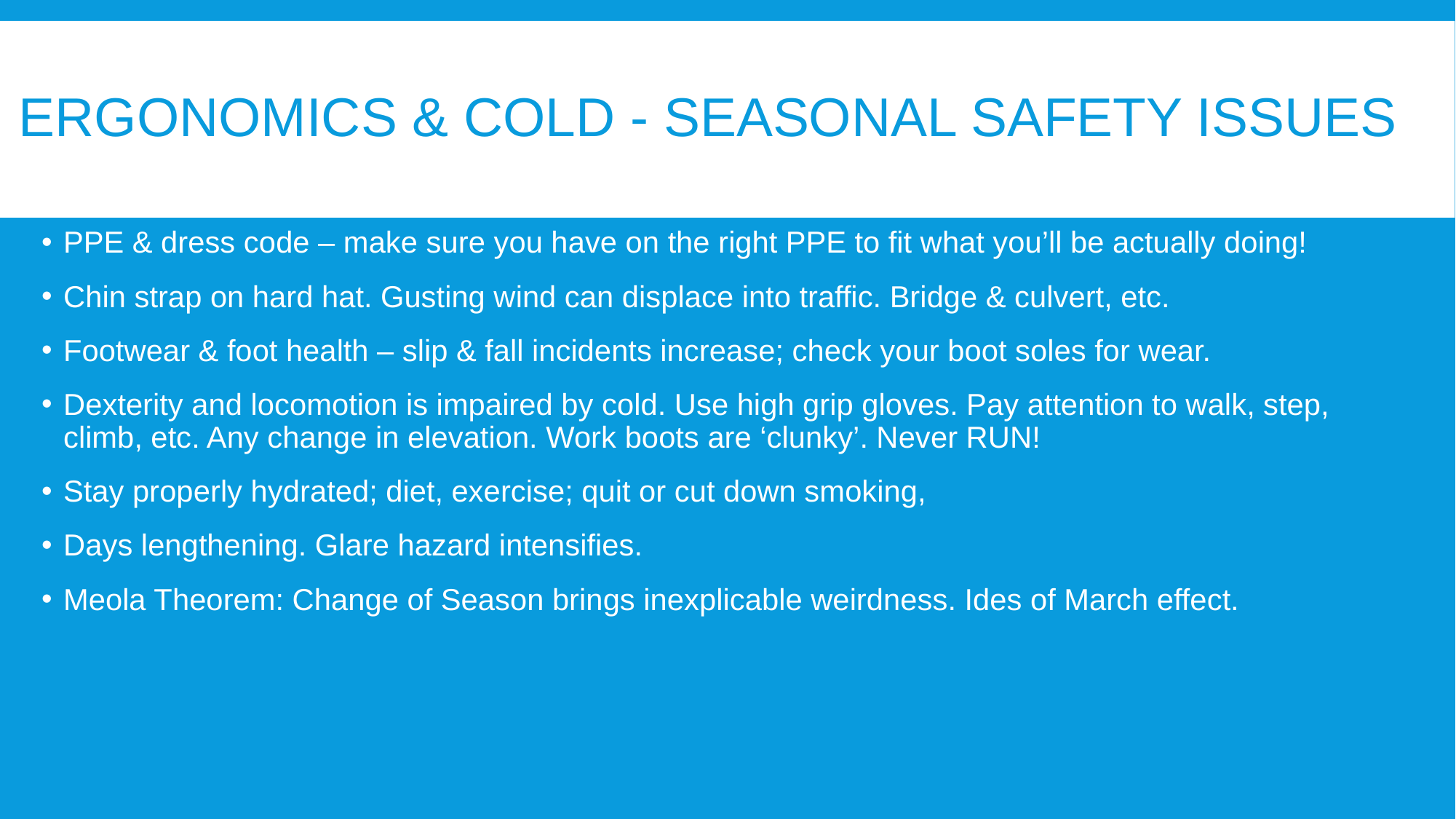

# ergonomics & cold - seasonal safety issues
PPE & dress code – make sure you have on the right PPE to fit what you’ll be actually doing!
Chin strap on hard hat. Gusting wind can displace into traffic. Bridge & culvert, etc.
Footwear & foot health – slip & fall incidents increase; check your boot soles for wear.
Dexterity and locomotion is impaired by cold. Use high grip gloves. Pay attention to walk, step, climb, etc. Any change in elevation. Work boots are ‘clunky’. Never RUN!
Stay properly hydrated; diet, exercise; quit or cut down smoking,
Days lengthening. Glare hazard intensifies.
Meola Theorem: Change of Season brings inexplicable weirdness. Ides of March effect.